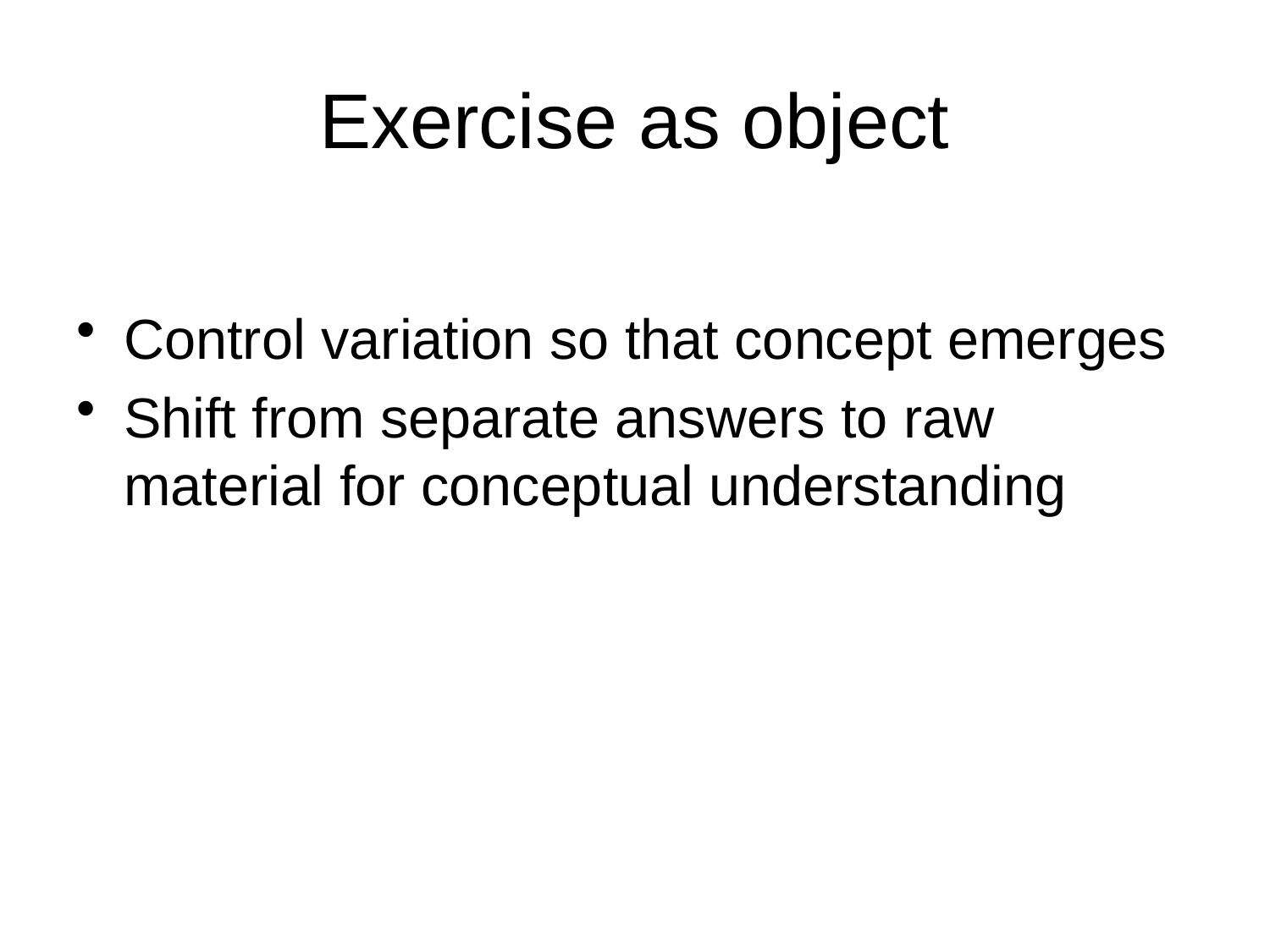

# Exercise as object
Control variation so that concept emerges
Shift from separate answers to raw material for conceptual understanding